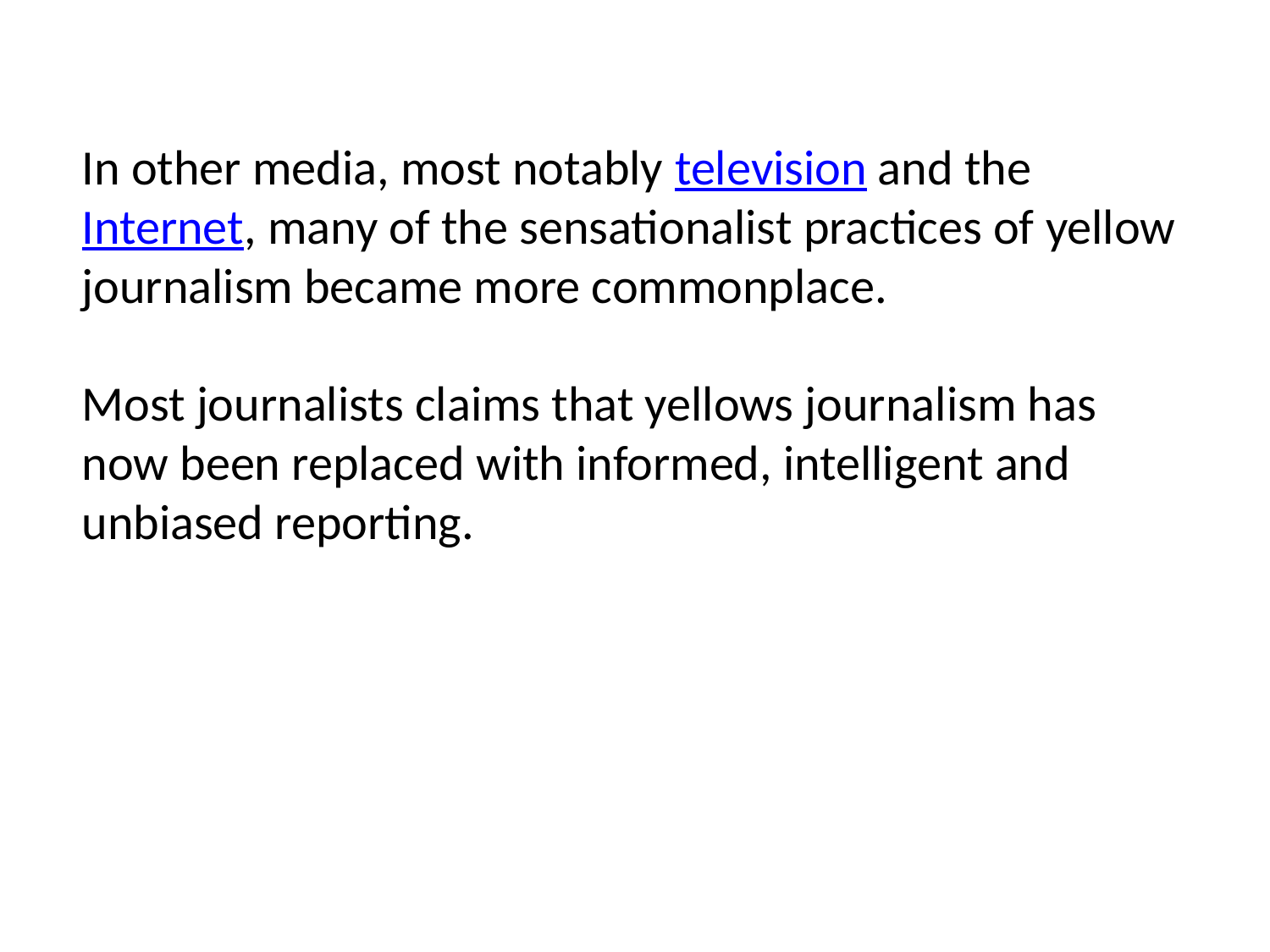

In other media, most notably television and the Internet, many of the sensationalist practices of yellow journalism became more commonplace.

Most journalists claims that yellows journalism has now been replaced with informed, intelligent and unbiased reporting.